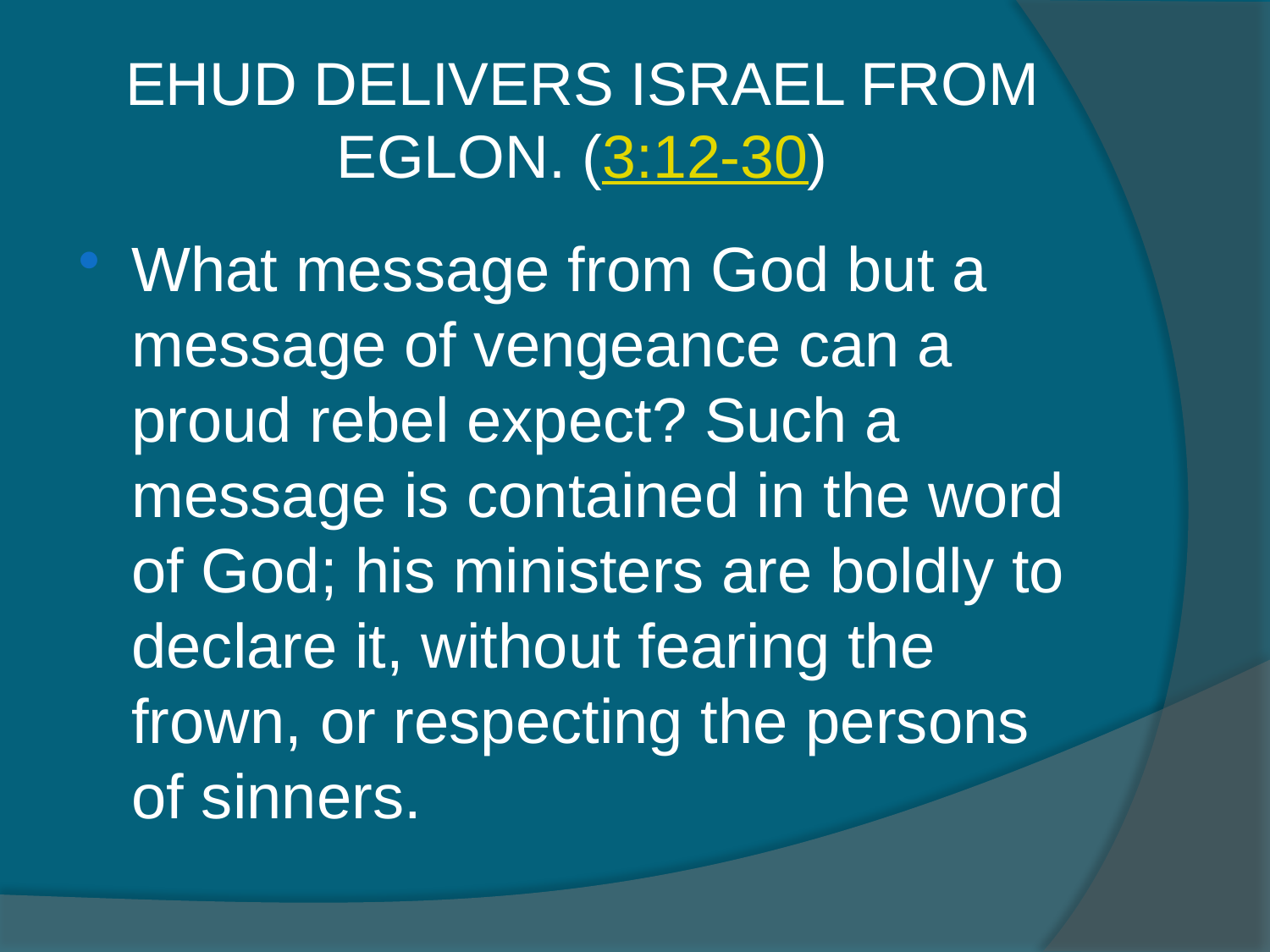

# EHUD DELIVERS ISRAEL FROM EGLON. (3:12-30)
What message from God but a message of vengeance can a proud rebel expect? Such a message is contained in the word of God; his ministers are boldly to declare it, without fearing the frown, or respecting the persons of sinners.